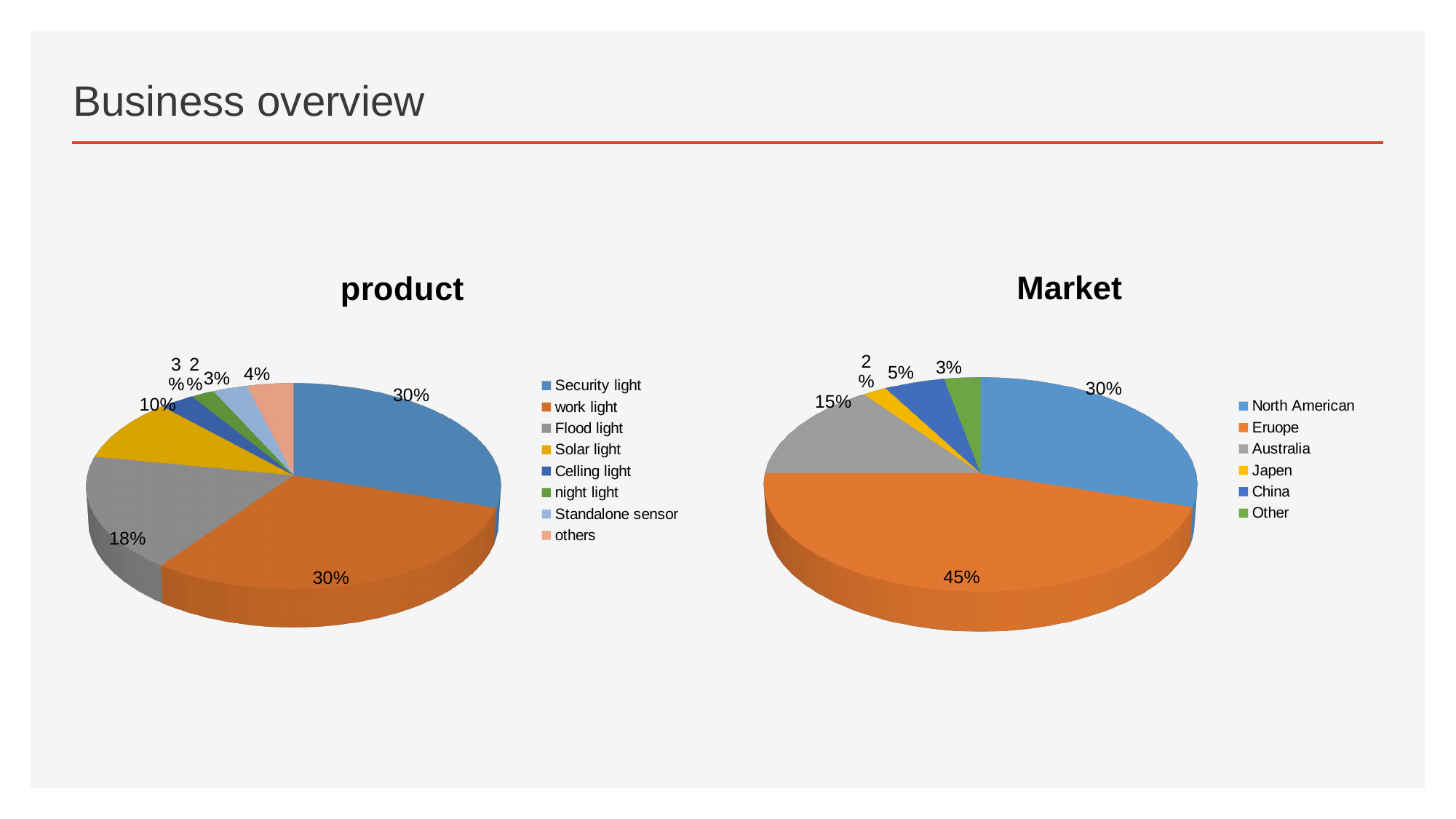

# Business overview

[unsupported chart]

[unsupported chart]